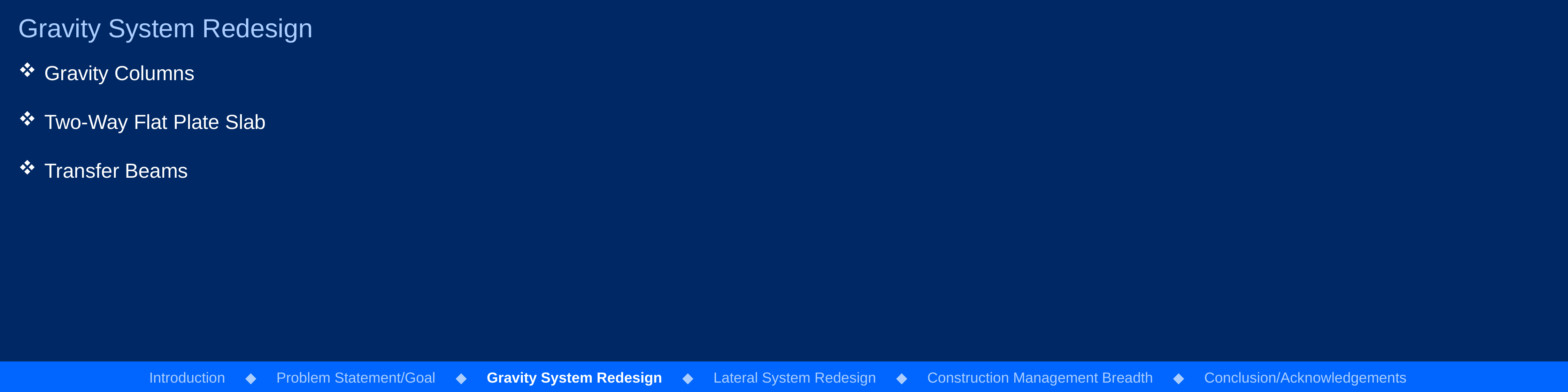

Gravity System Redesign
Gravity Columns

Two-Way Flat Plate Slab

Transfer Beams

Introduction     ◆     Problem Statement/Goal     ◆     Gravity System Redesign     ◆     Lateral System Redesign     ◆     Construction Management Breadth     ◆     Conclusion/Acknowledgements